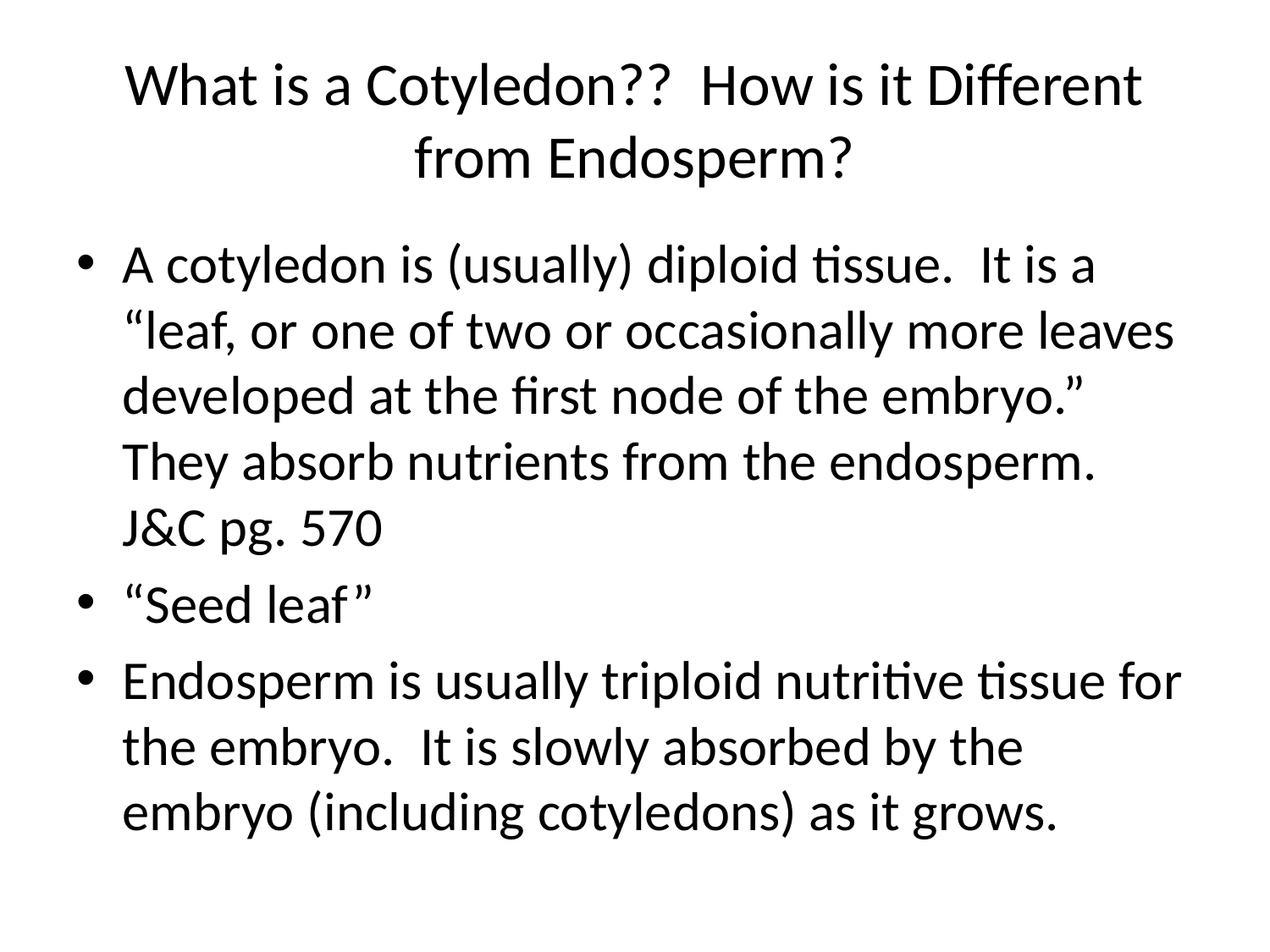

# What is a Cotyledon??  How is it Different from Endosperm?
A cotyledon is (usually) diploid tissue.  It is a “leaf, or one of two or occasionally more leaves developed at the first node of the embryo.”    They absorb nutrients from the endosperm.  J&C pg. 570
“Seed leaf”
Endosperm is usually triploid nutritive tissue for the embryo.  It is slowly absorbed by the embryo (including cotyledons) as it grows.